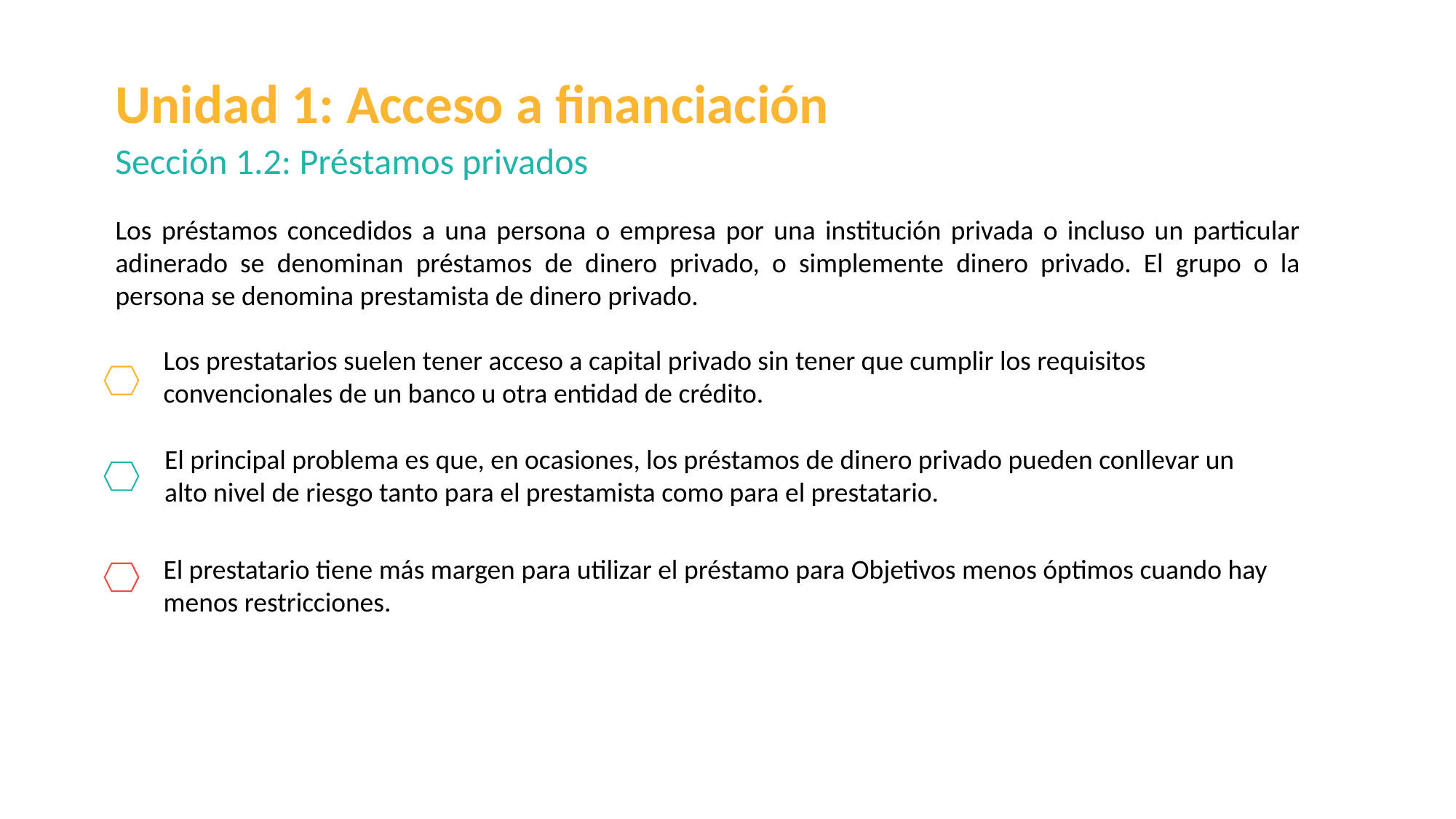

Unidad 1: Acceso a financiación
Sección 1.2: Préstamos privados
Los préstamos concedidos a una persona o empresa por una institución privada o incluso un particular adinerado se denominan préstamos de dinero privado, o simplemente dinero privado. El grupo o la persona se denomina prestamista de dinero privado.
Los prestatarios suelen tener acceso a capital privado sin tener que cumplir los requisitos convencionales de un banco u otra entidad de crédito.

El principal problema es que, en ocasiones, los préstamos de dinero privado pueden conllevar un alto nivel de riesgo tanto para el prestamista como para el prestatario.

El prestatario tiene más margen para utilizar el préstamo para Objetivos menos óptimos cuando hay menos restricciones.